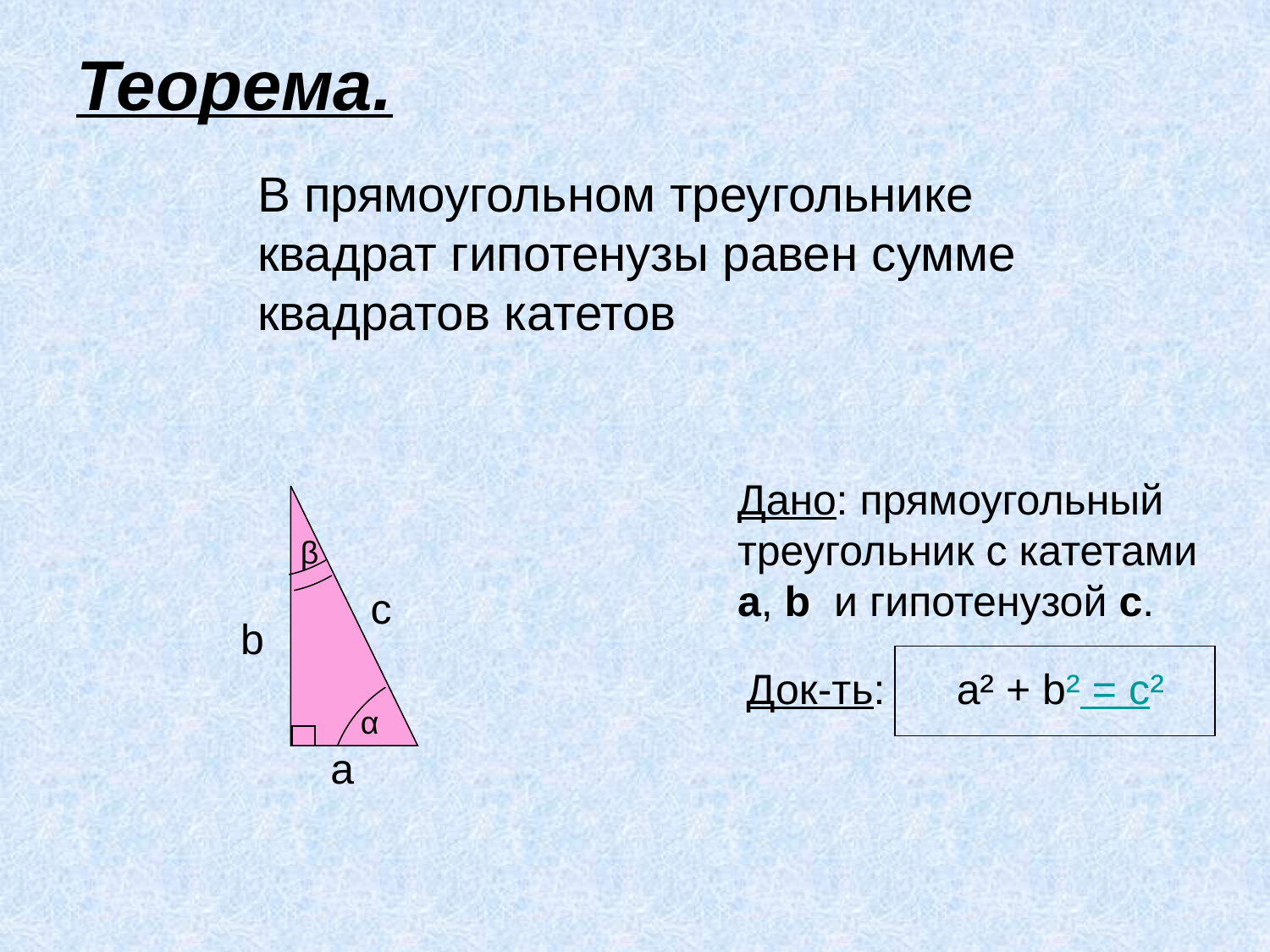

# Теорема.
В прямоугольном треугольнике квадрат гипотенузы равен сумме квадратов катетов

β
c
b

α

a
Дано: прямоугольный
треугольник с катетами a, b  и гипотенузой c.

Док-ть:      a² + b² = c²